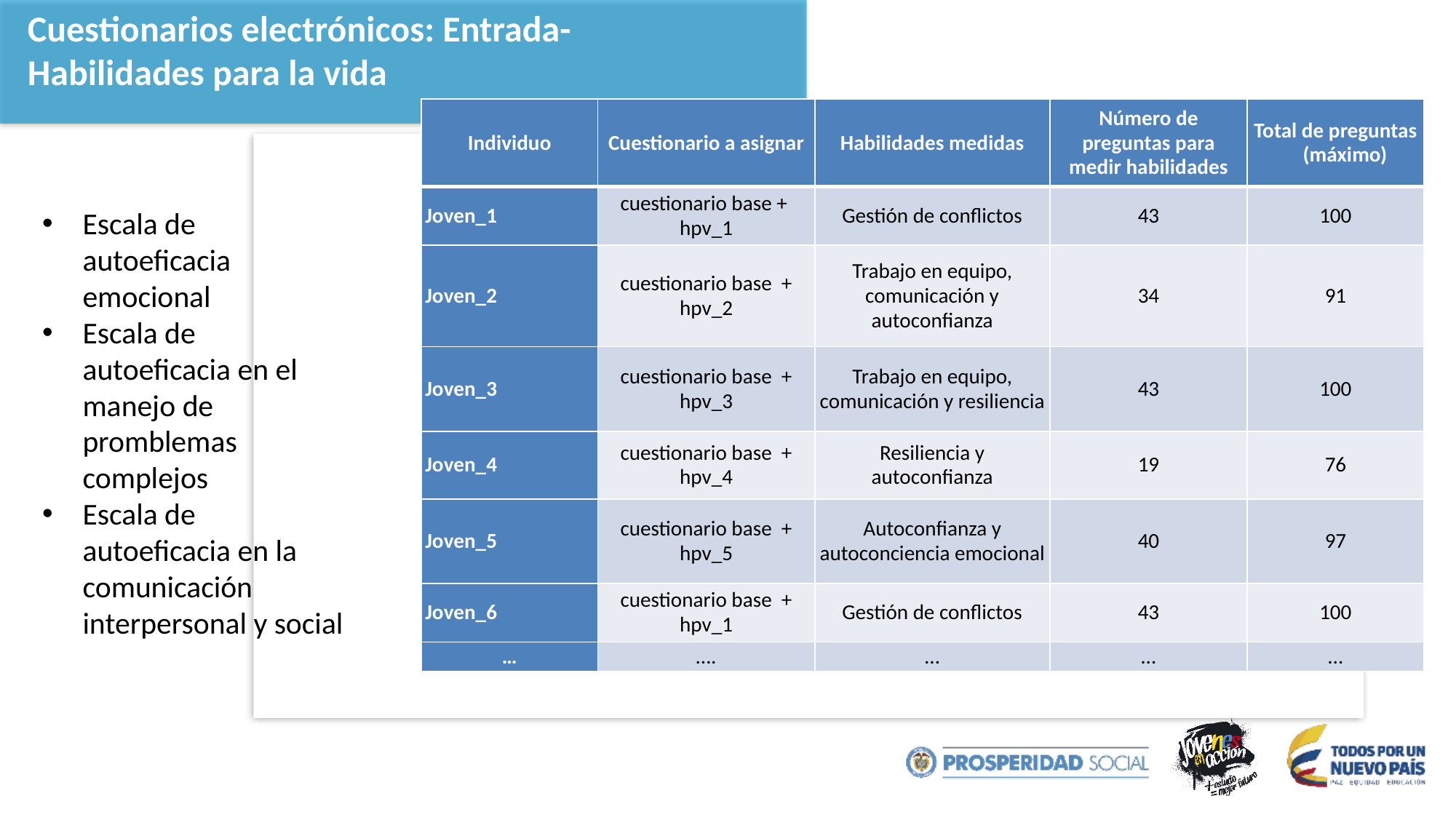

Cuestionarios electrónicos: Entrada- Habilidades para la vida
| Individuo | Cuestionario a asignar | Habilidades medidas | Número de preguntas para medir habilidades | Total de preguntas (máximo) |
| --- | --- | --- | --- | --- |
| Joven\_1 | cuestionario base + hpv\_1 | Gestión de conflictos | 43 | 100 |
| Joven\_2 | cuestionario base + hpv\_2 | Trabajo en equipo, comunicación y autoconfianza | 34 | 91 |
| Joven\_3 | cuestionario base + hpv\_3 | Trabajo en equipo, comunicación y resiliencia | 43 | 100 |
| Joven\_4 | cuestionario base + hpv\_4 | Resiliencia y autoconfianza | 19 | 76 |
| Joven\_5 | cuestionario base + hpv\_5 | Autoconfianza y autoconciencia emocional | 40 | 97 |
| Joven\_6 | cuestionario base + hpv\_1 | Gestión de conflictos | 43 | 100 |
| … | …. | … | … | … |

Escala de autoeficacia emocional
Escala de autoeficacia en el manejo de promblemas complejos
Escala de autoeficacia en la comunicación interpersonal y social